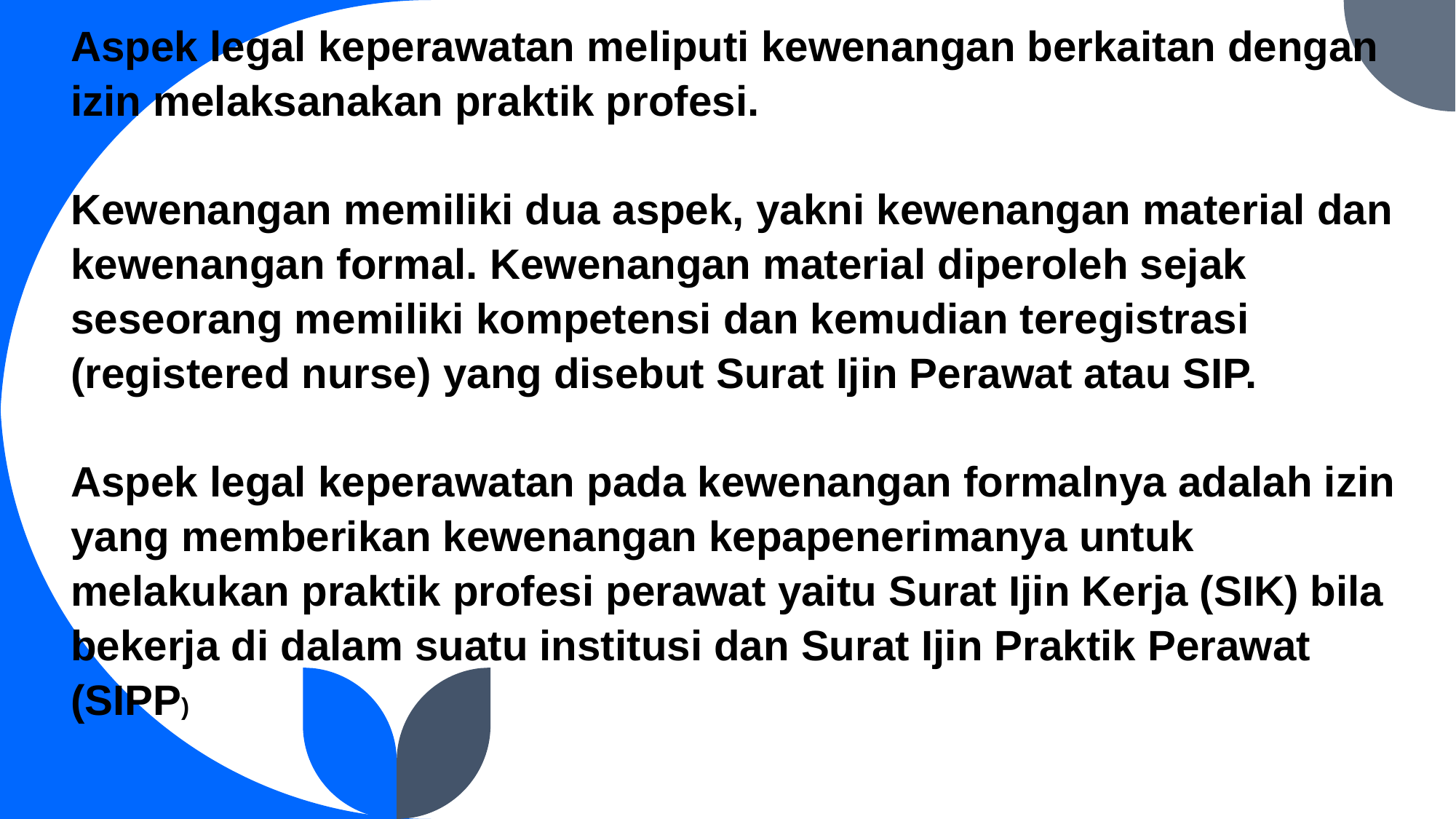

# Aspek legal keperawatan meliputi kewenangan berkaitan dengan izin melaksanakan praktik profesi. Kewenangan memiliki dua aspek, yakni kewenangan material dan kewenangan formal. Kewenangan material diperoleh sejak seseorang memiliki kompetensi dan kemudian teregistrasi (registered nurse) yang disebut Surat Ijin Perawat atau SIP. Aspek legal keperawatan pada kewenangan formalnya adalah izin yang memberikan kewenangan kepapenerimanya untuk melakukan praktik profesi perawat yaitu Surat Ijin Kerja (SIK) bila bekerja di dalam suatu institusi dan Surat Ijin Praktik Perawat (SIPP)